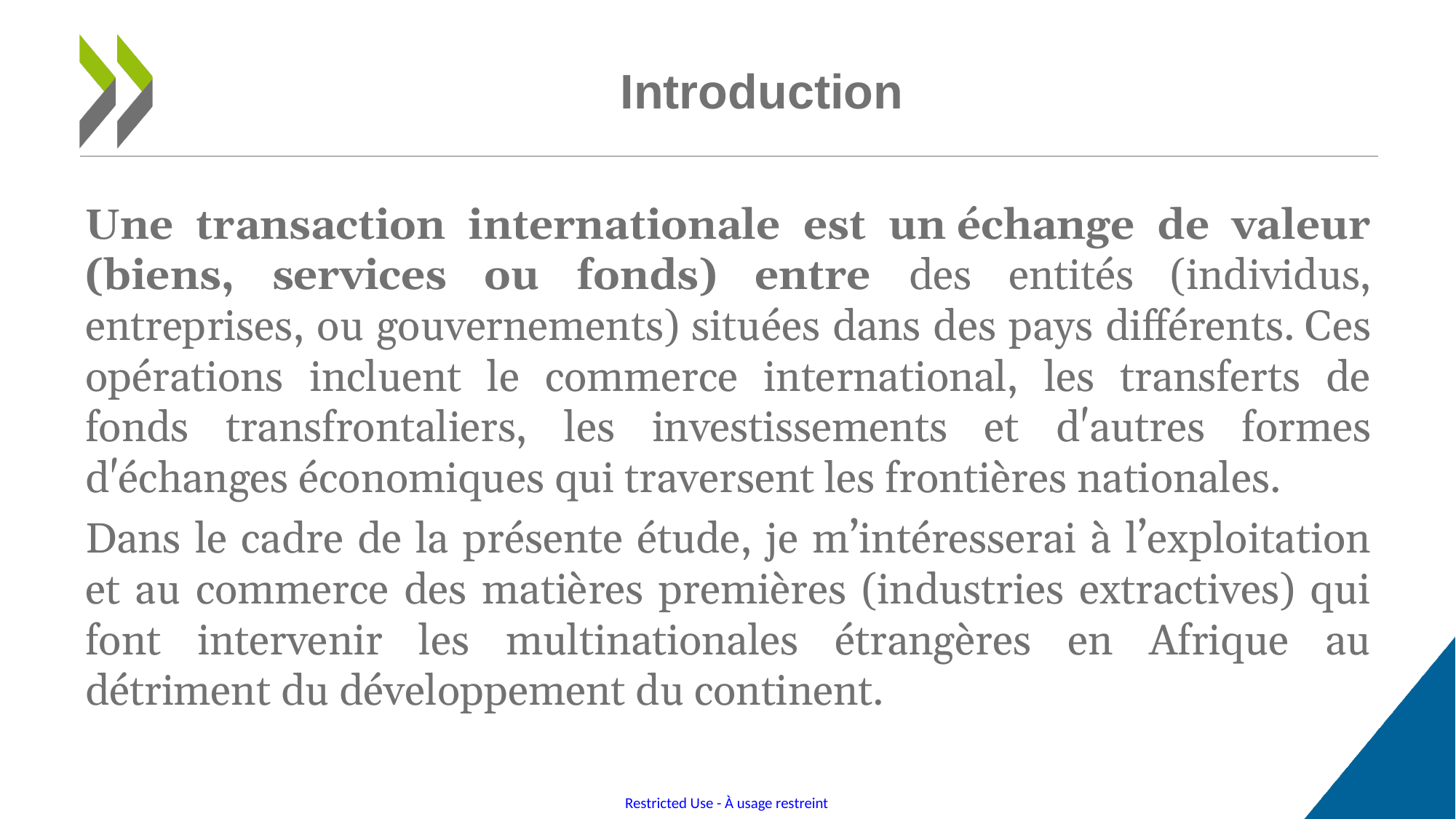

# Introduction
Une transaction internationale est un échange de valeur (biens, services ou fonds) entre des entités (individus, entreprises, ou gouvernements) situées dans des pays différents. Ces opérations incluent le commerce international, les transferts de fonds transfrontaliers, les investissements et d'autres formes d'échanges économiques qui traversent les frontières nationales.
Dans le cadre de la présente étude, je m’intéresserai à l’exploitation et au commerce des matières premières (industries extractives) qui font intervenir les multinationales étrangères en Afrique au détriment du développement du continent.